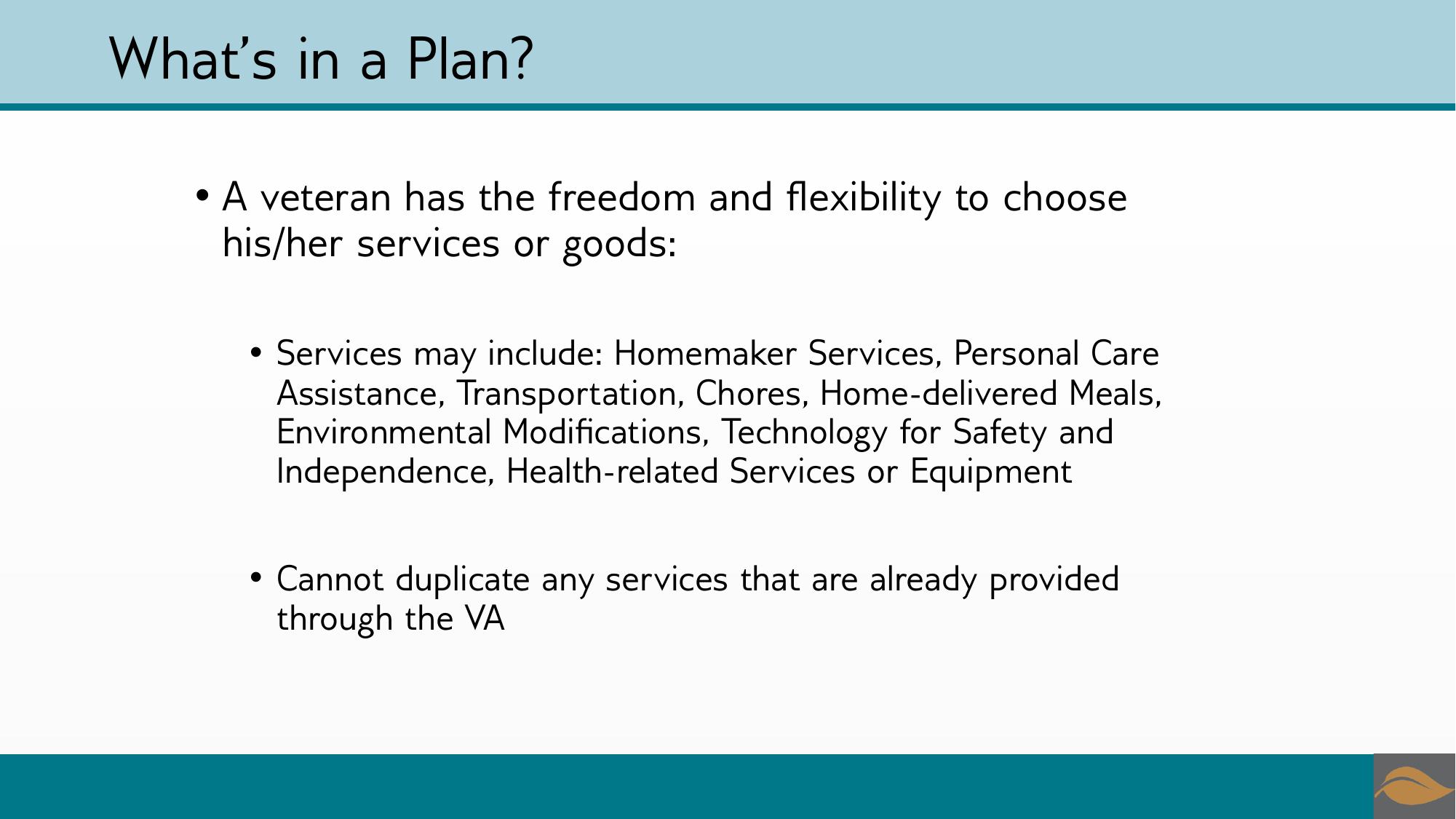

# What’s in a Plan?
A veteran has the freedom and flexibility to choose his/her services or goods:

Services may include: Homemaker Services, Personal Care Assistance, Transportation, Chores, Home-delivered Meals, Environmental Modifications, Technology for Safety and Independence, Health-related Services or Equipment

Cannot duplicate any services that are already provided through the VA